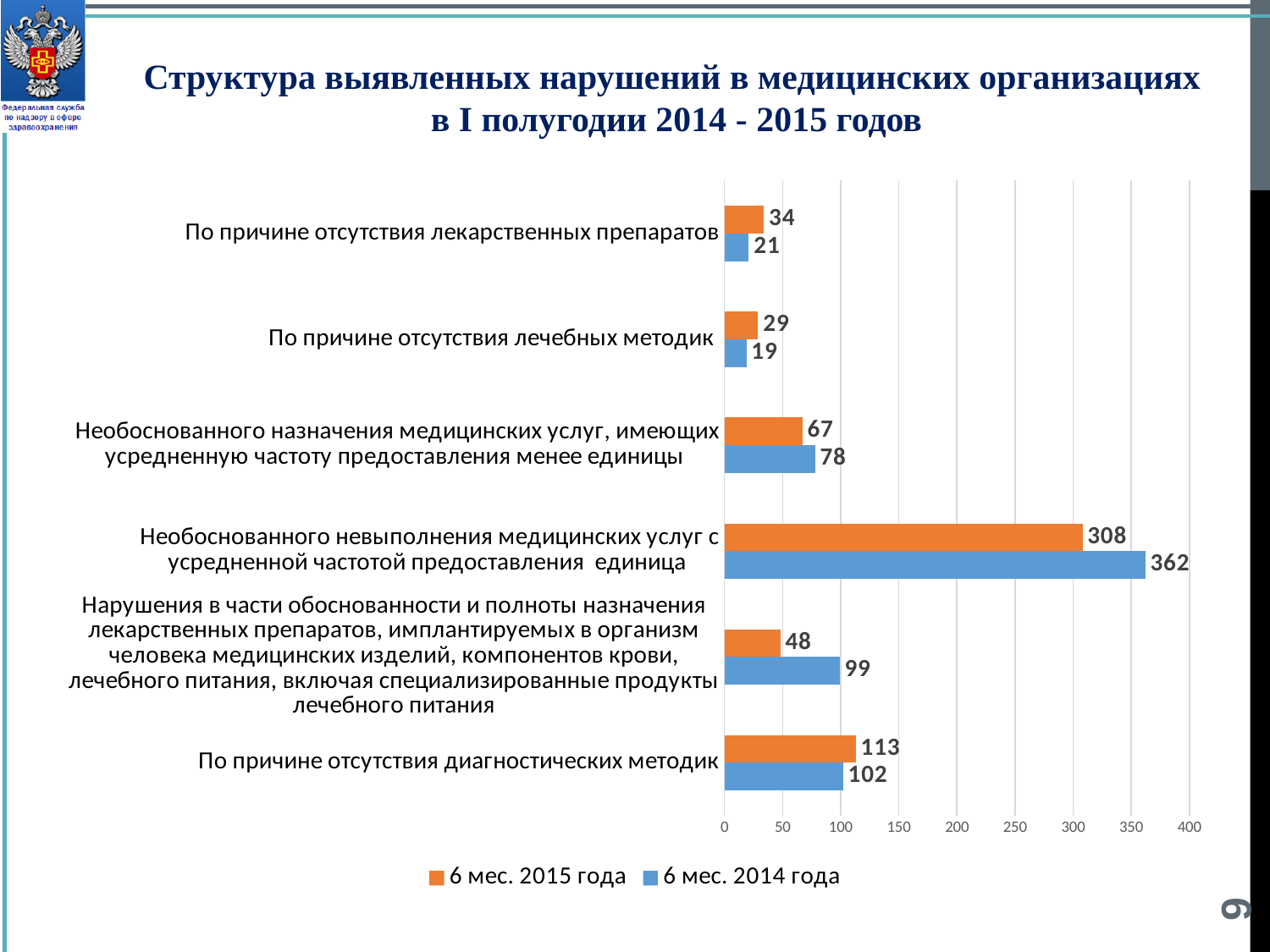

Структура выявленных нарушений в медицинских организациях
 в I полугодии 2014 - 2015 годов

### Chart

| Category | 6 мес. 2014 года | 6 мес. 2015 года |
|---|---|---|
| По причине отсутствия диагностических методик | 102.0 | 113.0 |
| Нарушения в части обоснованности и полноты назначения лекарственных препаратов, имплантируемых в организм человека медицинских изделий, компонентов крови, лечебного питания, включая специализированные продукты лечебного питания | 99.0 | 48.0 |
| Необоснованного невыполнения медицинских услуг с усредненной частотой предоставления  единица  | 362.0 | 308.0 |
| Необоснованного назначения медицинских услуг, имеющих усредненную частоту предоставления менее единицы  | 78.0 | 67.0 |
| По причине отсутствия лечебных методик  | 19.0 | 29.0 |
| По причине отсутствия лекарственных препаратов | 21.0 | 34.0 |
9